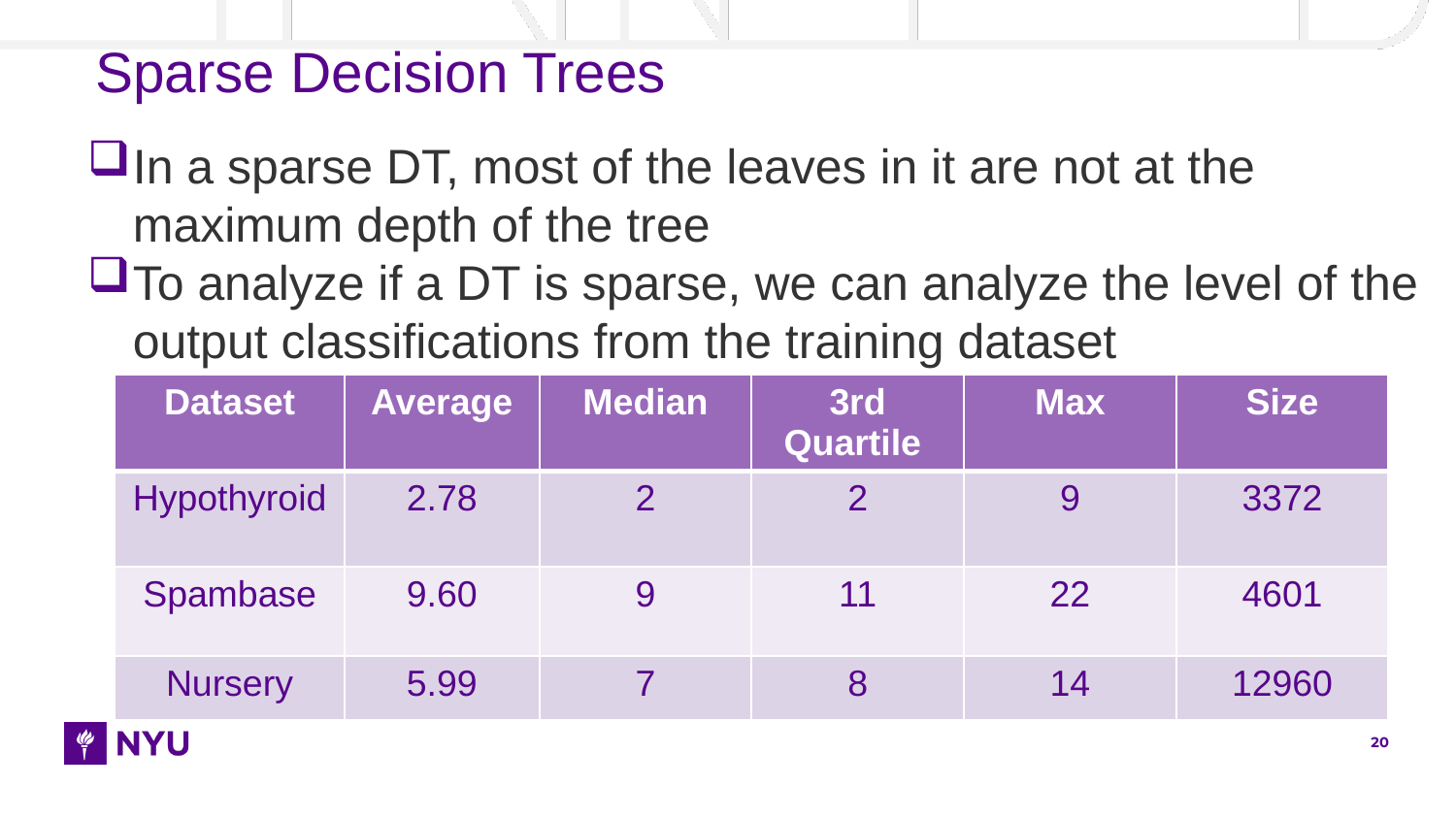

# Sparse Decision Trees
In a sparse DT, most of the leaves in it are not at the maximum depth of the tree
To analyze if a DT is sparse, we can analyze the level of the output classifications from the training dataset

| Dataset | Average | Median | 3rd Quartile | Max | Size |
| --- | --- | --- | --- | --- | --- |
| Hypothyroid | 2.78 | 2 | 2 | 9 | 3372 |
| Spambase | 9.60 | 9 | 11 | 22 | 4601 |
| Nursery | 5.99 | 7 | 8 | 14 | 12960 |